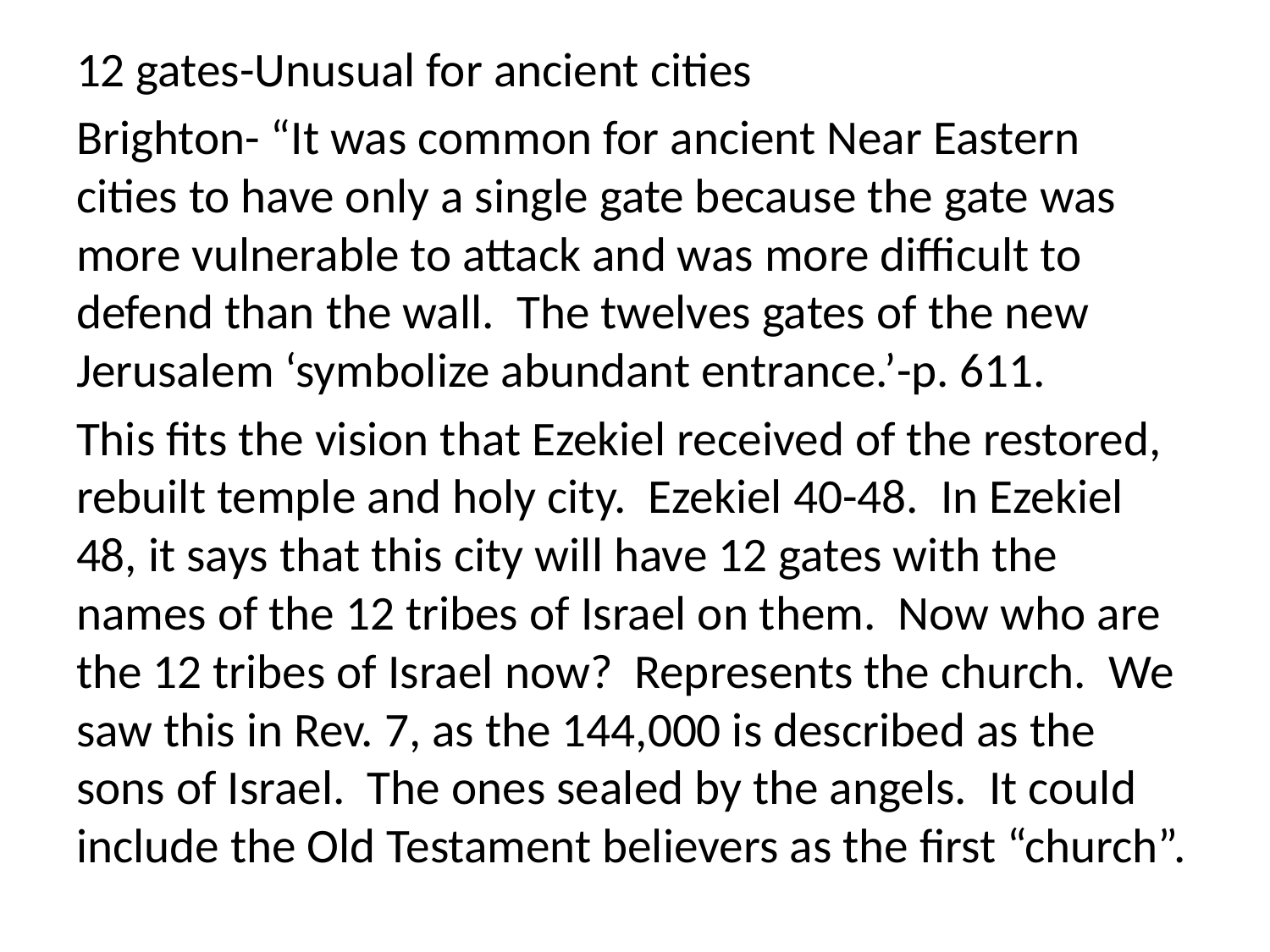

12 gates-Unusual for ancient cities
Brighton- “It was common for ancient Near Eastern cities to have only a single gate because the gate was more vulnerable to attack and was more difficult to defend than the wall.  The twelves gates of the new Jerusalem ‘symbolize abundant entrance.’-p. 611.
This fits the vision that Ezekiel received of the restored, rebuilt temple and holy city.  Ezekiel 40-48.  In Ezekiel 48, it says that this city will have 12 gates with the names of the 12 tribes of Israel on them.  Now who are the 12 tribes of Israel now?  Represents the church.  We saw this in Rev. 7, as the 144,000 is described as the sons of Israel.  The ones sealed by the angels.  It could include the Old Testament believers as the first “church”.